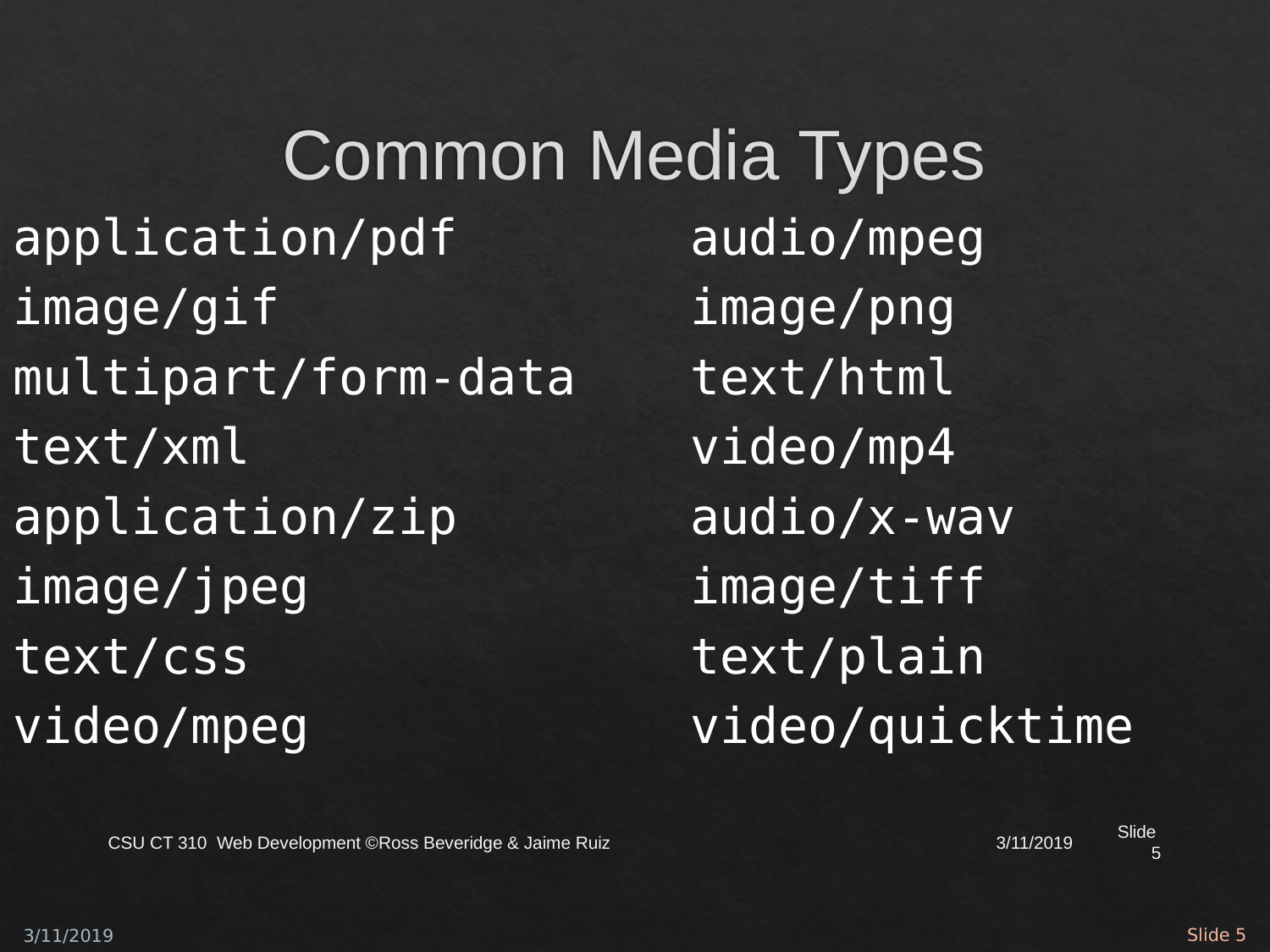

# Common Media Types
| application/pdf image/gif multipart/form-data text/xml application/zip image/jpeg text/css video/mpeg | audio/mpeg image/png text/html video/mp4 audio/x-wav image/tiff text/plain video/quicktime |
| --- | --- |
CSU CT 310  Web Development ©Ross Beveridge & Jaime Ruiz
3/11/2019
Slide 5